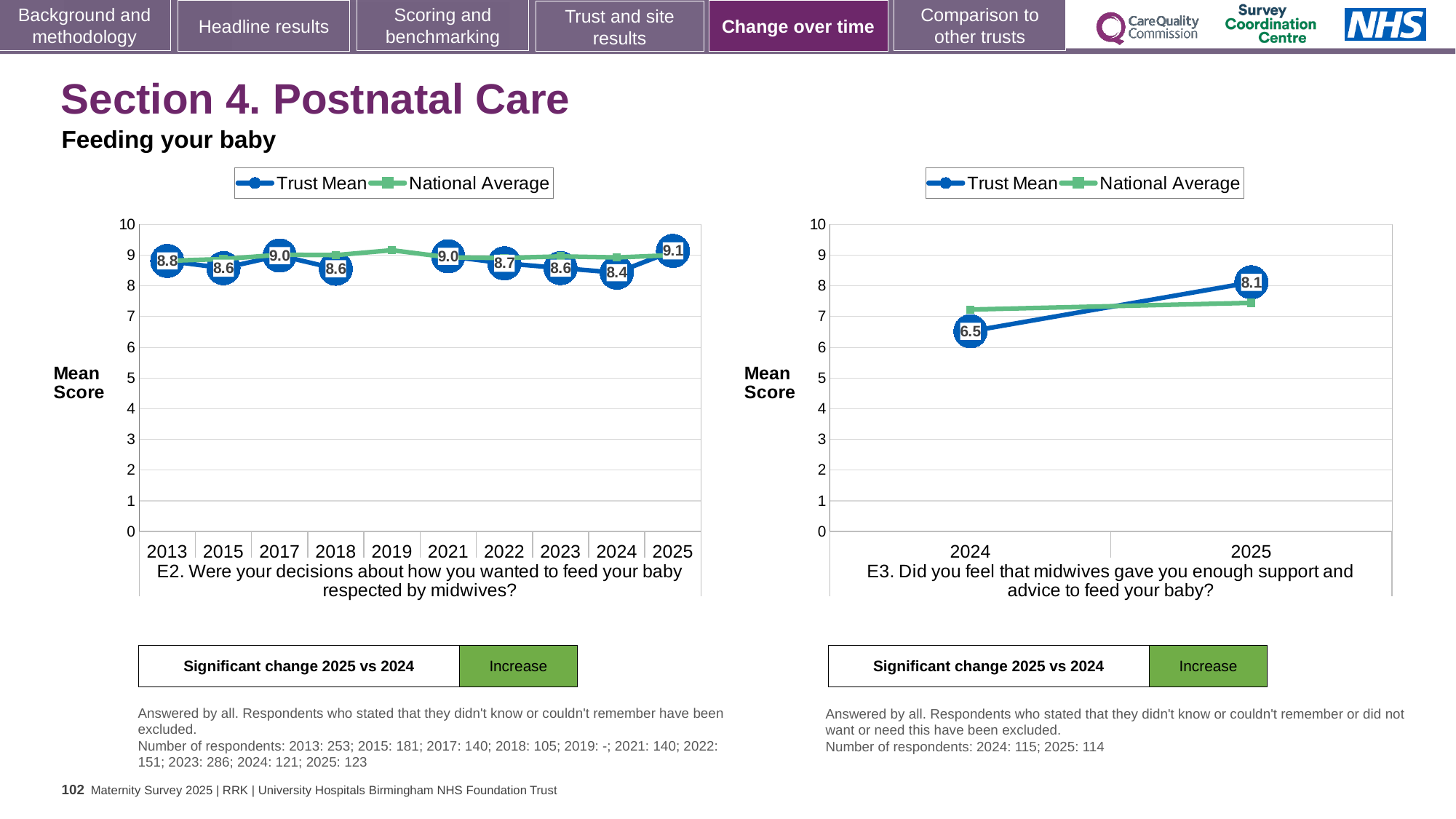

# Section 4. Postnatal Care
Feeding your baby

### Chart

| Category | Trust Mean | National Average |
|---|---|---|
| 2013 | 8.8120219681319 | 8.813485443246524 |
| 2015 | 8.576097218673864 | 8.87248173127973 |
| 2017 | 8.98611891808719 | 9.012172975871463 |
| 2018 | 8.556886843831668 | 9.000007223612545 |
| 2019 | None | 9.159956480956291 |
| 2021 | 8.962901053300541 | 8.92748869539027 |
| 2022 | 8.734442128433821 | 8.904793087431706 |
| 2023 | 8.578953103640378 | 8.960112377348098 |
| 2024 | 8.428664196355836 | 8.923555771356611 |
| 2025 | 9.138027240281604 | 9.000262440480473 |

### Chart

| Category | Trust Mean | National Average |
|---|---|---|
| 2024 | 6.52077577052012 | 7.228921953081469 |
| 2025 | 8.114823716693182 | 7.447417661936443 |
| Significant change 2025 vs 2024 | Increase |
| --- | --- |
| Significant change 2025 vs 2024 | Increase |
| --- | --- |
Answered by all. Respondents who stated that they didn't know or couldn't remember have been excluded.
Number of respondents: 2013: 253; 2015: 181; 2017: 140; 2018: 105; 2019: -; 2021: 140; 2022: 151; 2023: 286; 2024: 121; 2025: 123
Answered by all. Respondents who stated that they didn't know or couldn't remember or did not want or need this have been excluded.
Number of respondents: 2024: 115; 2025: 114
102